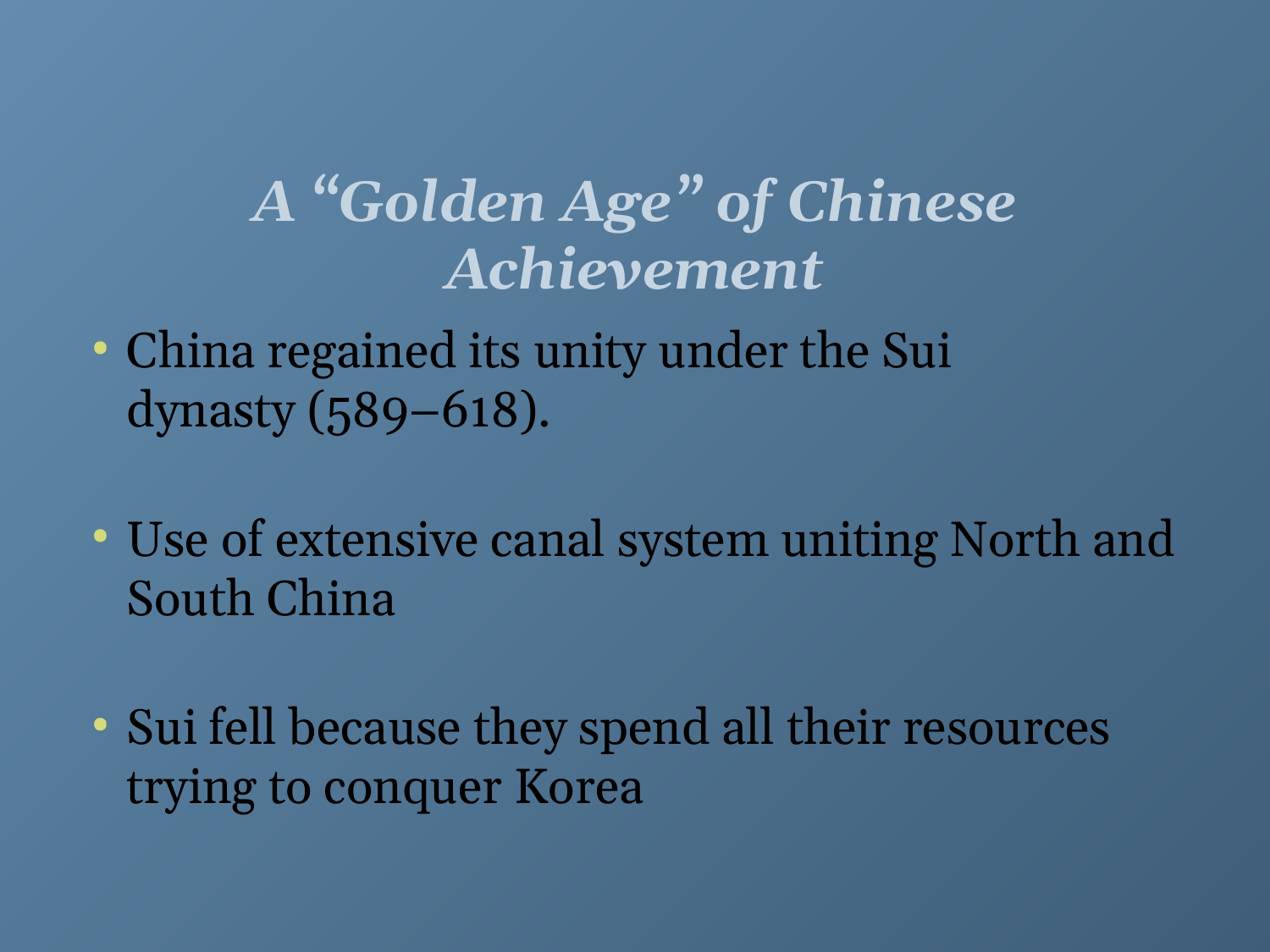

# A “Golden Age” of Chinese Achievement
China regained its unity under the Sui dynasty (589–618).

Use of extensive canal system uniting North and South China

Sui fell because they spend all their resources trying to conquer Korea